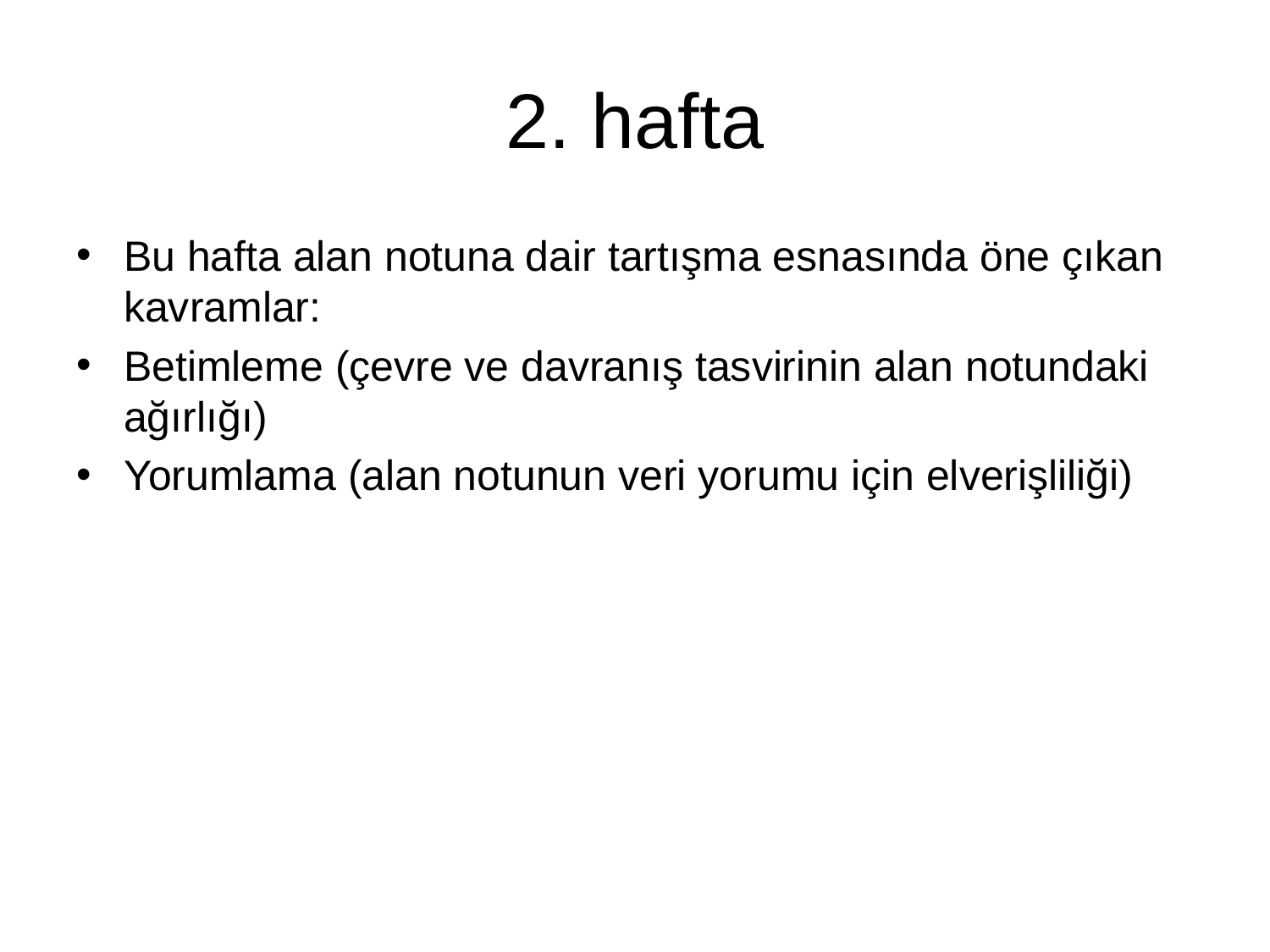

# 2. hafta
Bu hafta alan notuna dair tartışma esnasında öne çıkan kavramlar:
Betimleme (çevre ve davranış tasvirinin alan notundaki ağırlığı)
Yorumlama (alan notunun veri yorumu için elverişliliği)